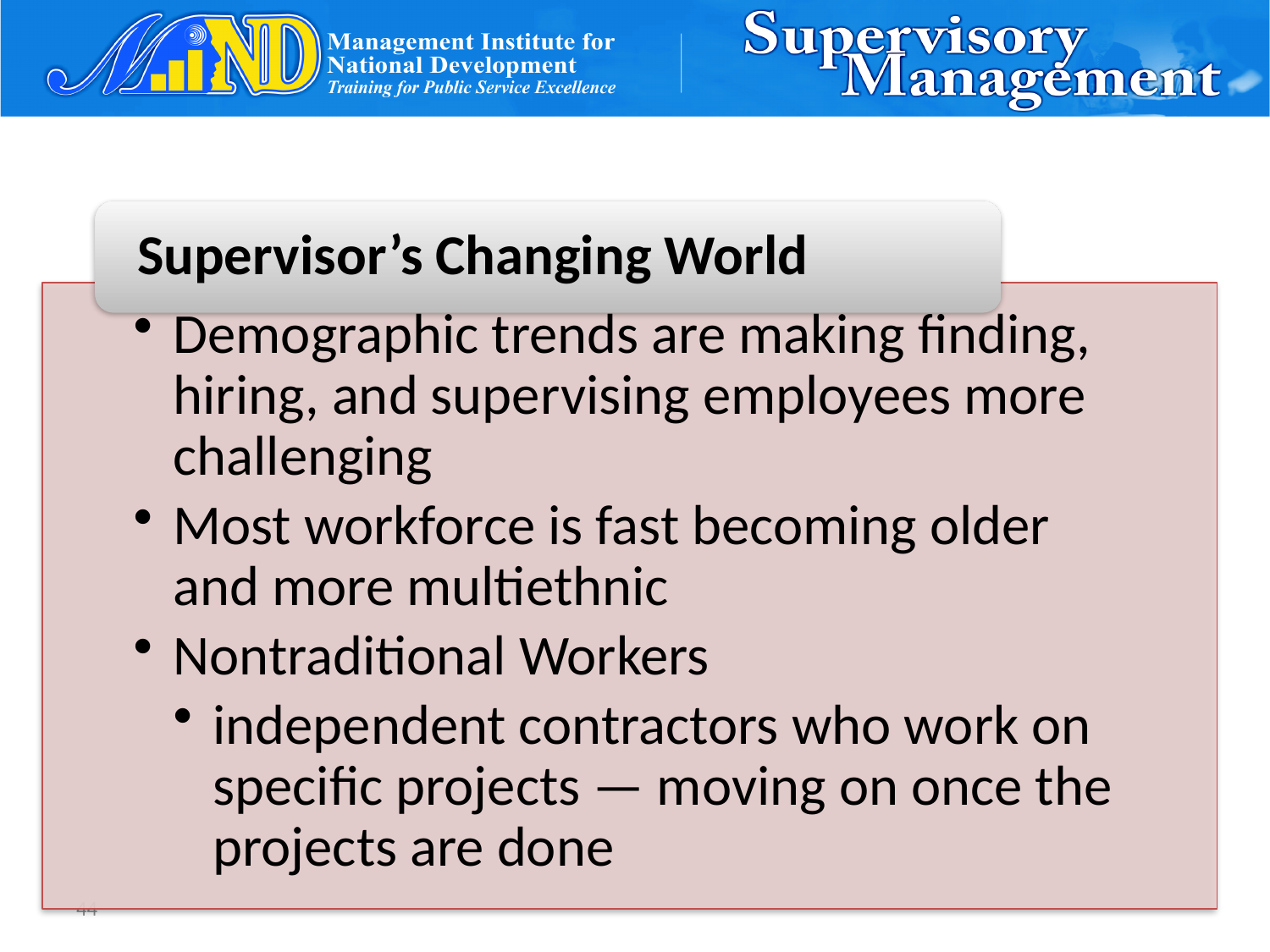

Demographic trends are making finding, hiring, and supervising employees more challenging
Most workforce is fast becoming older and more multiethnic
Nontraditional Workers
independent contractors who work on specific projects — moving on once the projects are done
Supervisor’s Changing World
44